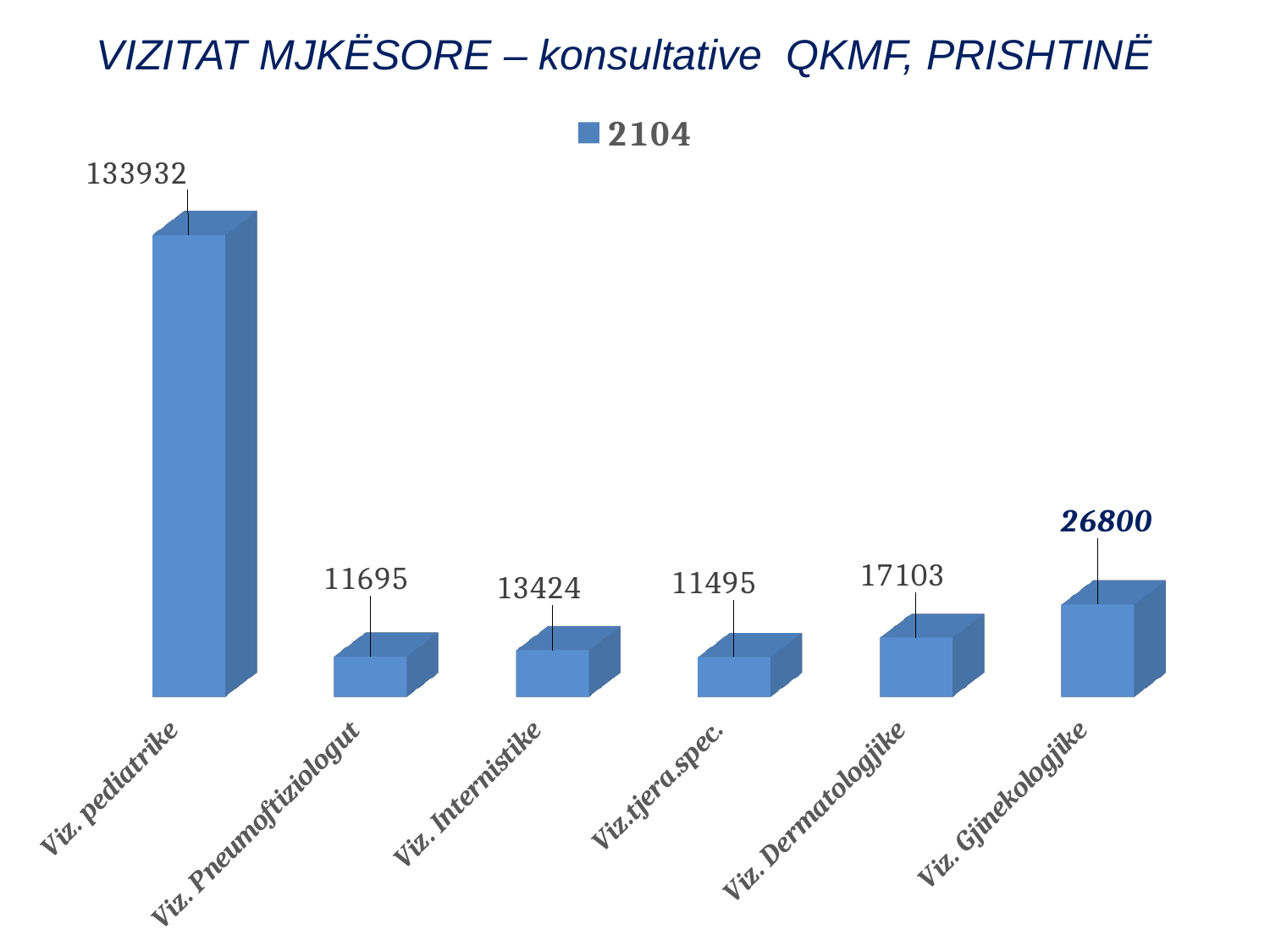

# VIZITAT MJKËSORE – konsultative  QKMF, PRISHTINË

[unsupported chart]